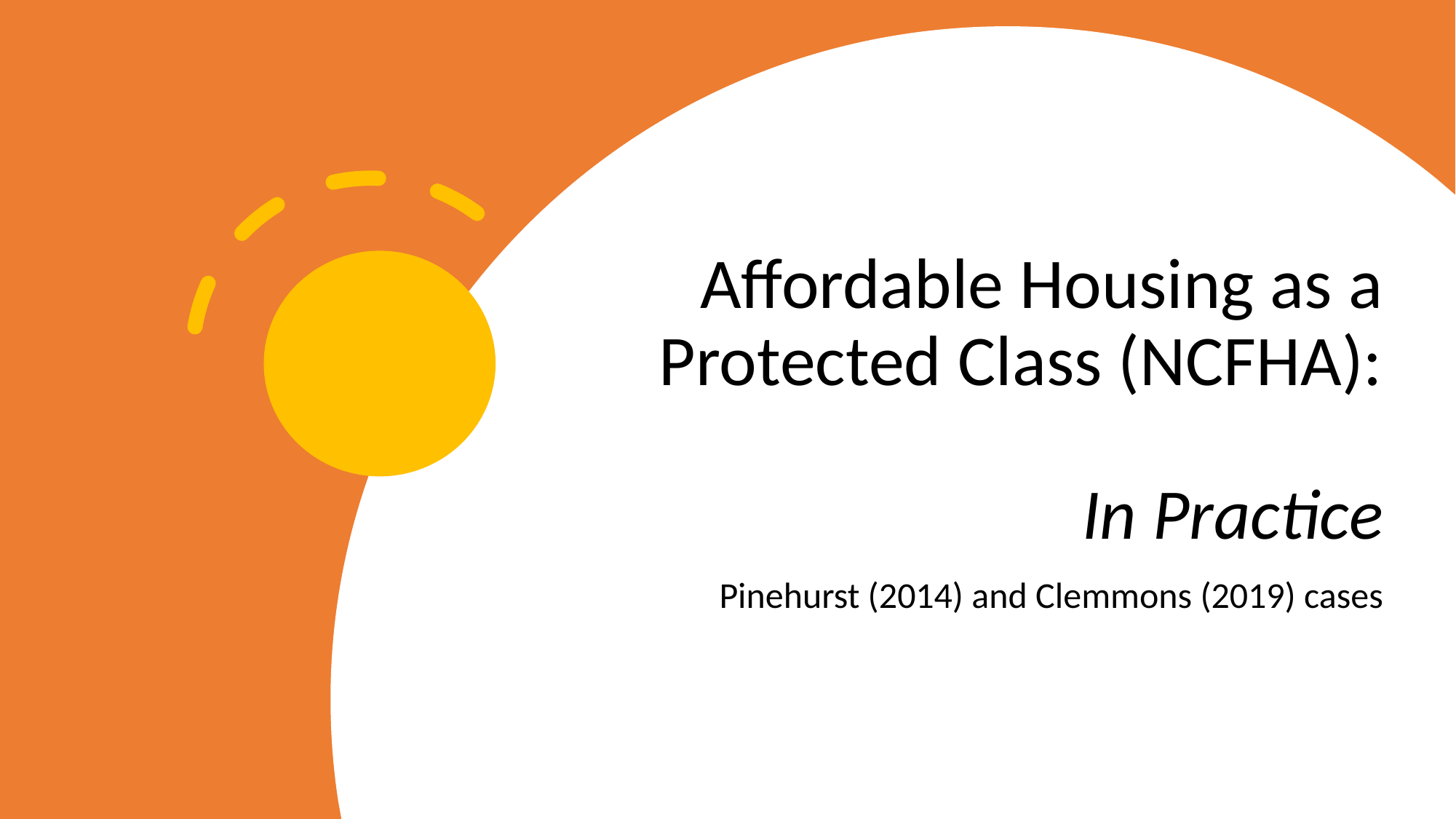

# Affordable Housing as a Protected Class (NCFHA): In Practice

Pinehurst (2014) and Clemmons (2019) cases